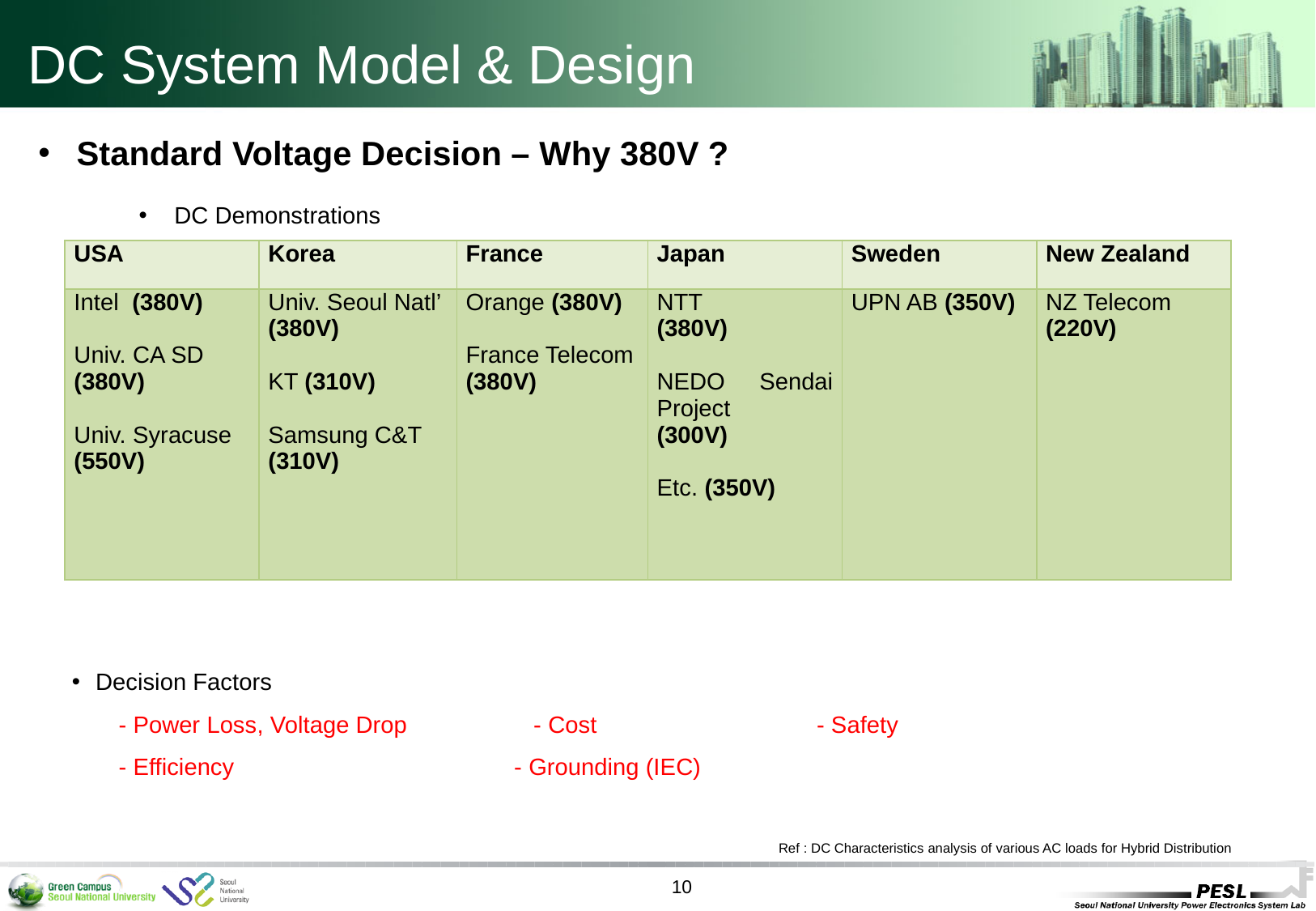

DC System Model & Design
 Standard Voltage Decision – Why 380V ?
 DC Demonstrations
| USA | Korea | France | Japan | Sweden | New Zealand |
| --- | --- | --- | --- | --- | --- |
| Intel (380V) Univ. CA SD (380V) Univ. Syracuse (550V) | Univ. Seoul Natl’ (380V) KT (310V) Samsung C&T (310V) | Orange (380V) France Telecom (380V) | NTT (380V) NEDO Sendai Project (300V) Etc. (350V) | UPN AB (350V) | NZ Telecom (220V) |
Decision Factors
       - Power Loss, Voltage Drop                   - Cost                                 - Safety
       - Efficiency                                          - Grounding (IEC)
Ref : DC Characteristics analysis of various AC loads for Hybrid Distribution